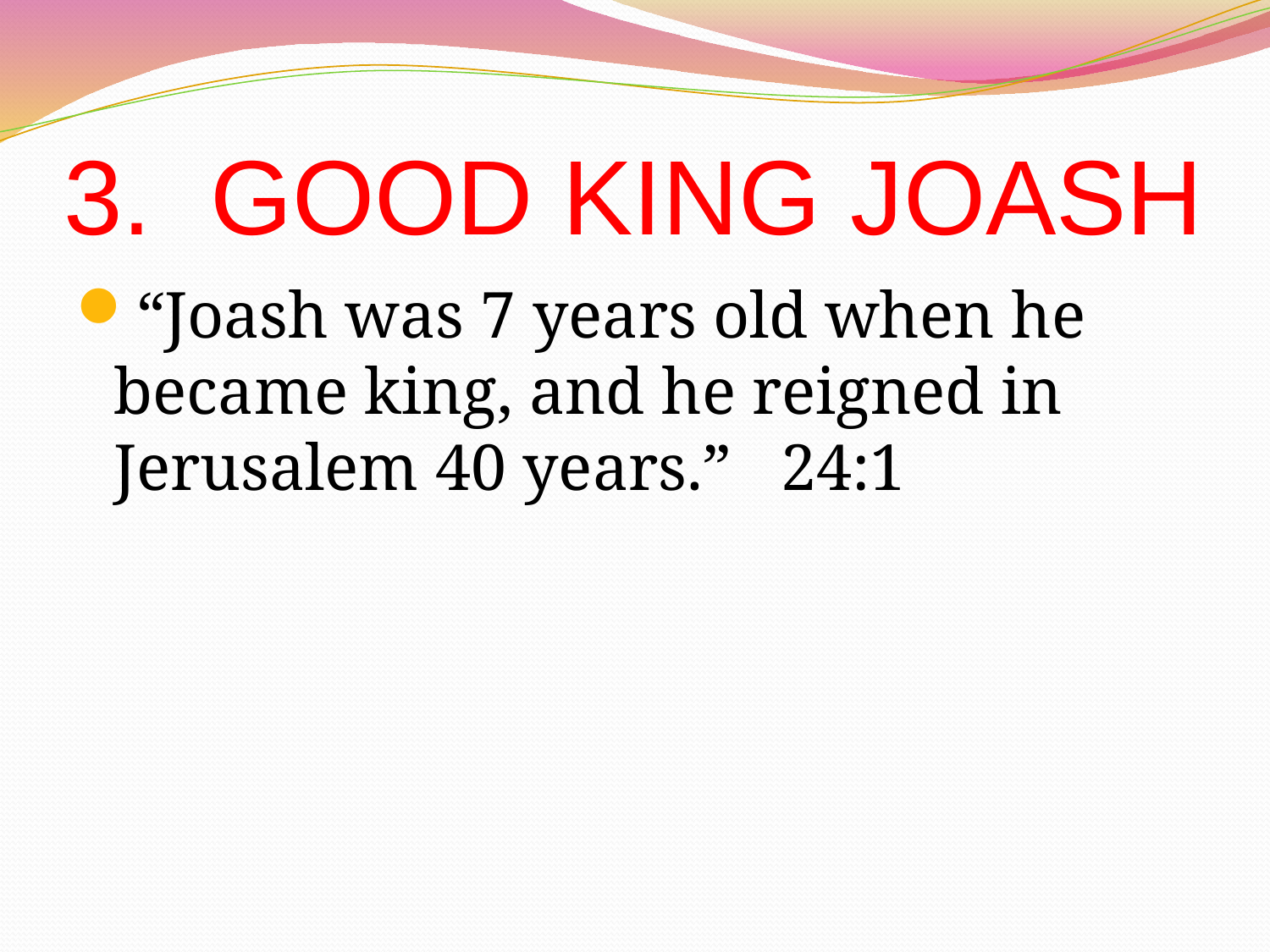

# 3.  GOOD KING JOASH
“Joash was 7 years old when he became king, and he reigned in Jerusalem 40 years.”   24:1